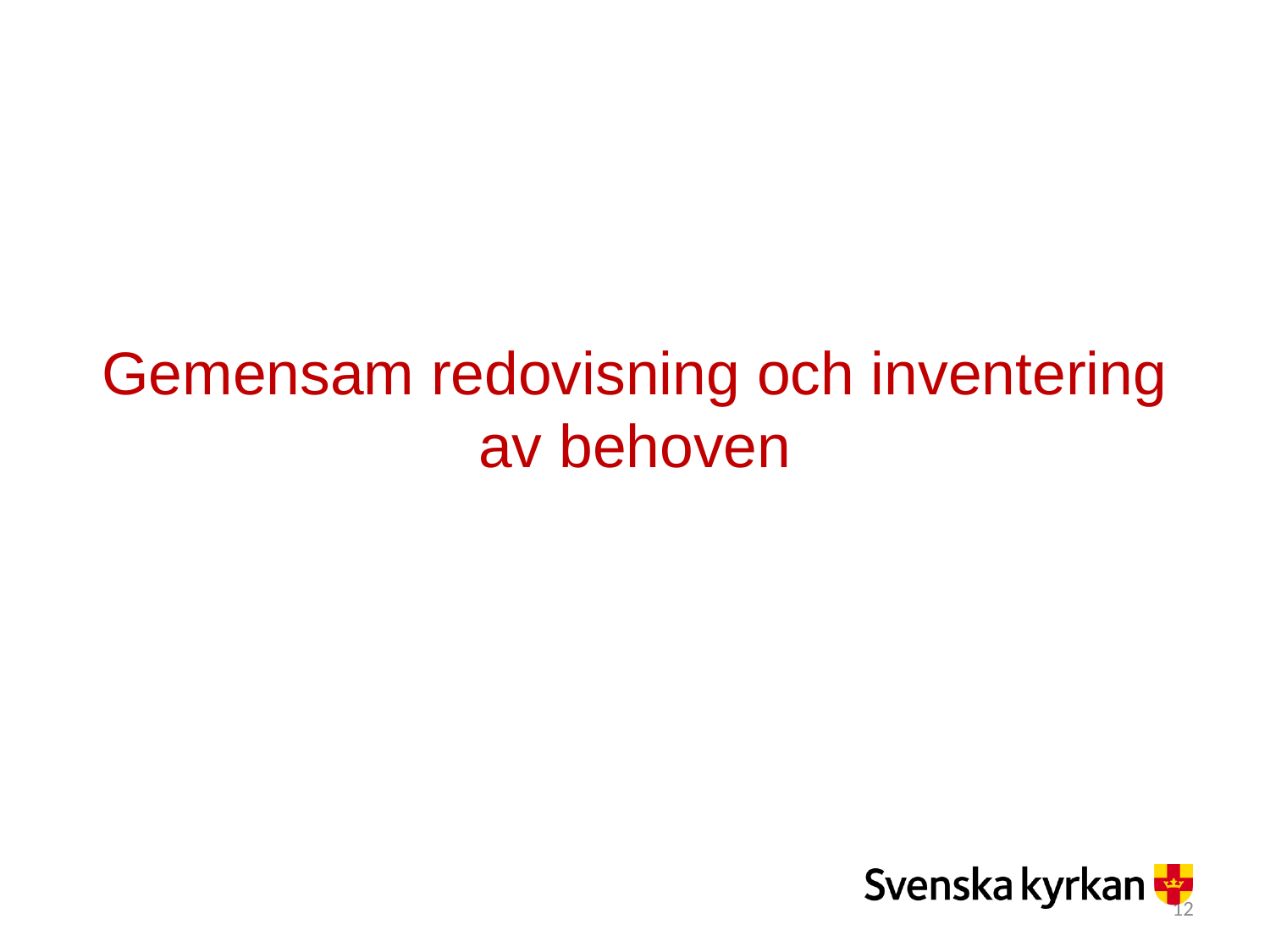

# Gemensam redovisning och inventering av behoven
12